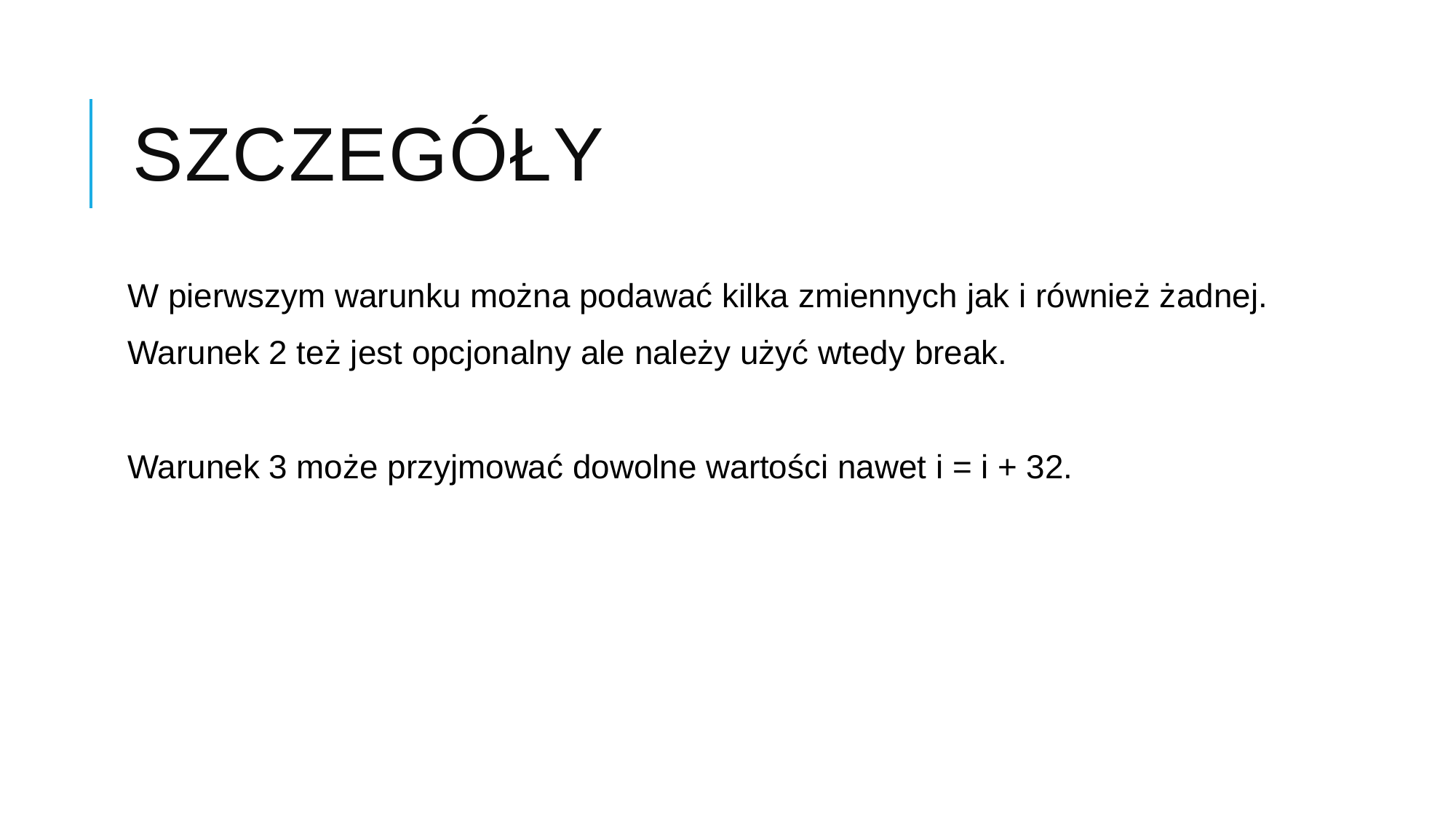

# Szczegóły
W pierwszym warunku można podawać kilka zmiennych jak i również żadnej.
Warunek 2 też jest opcjonalny ale należy użyć wtedy break.

Warunek 3 może przyjmować dowolne wartości nawet i = i + 32.